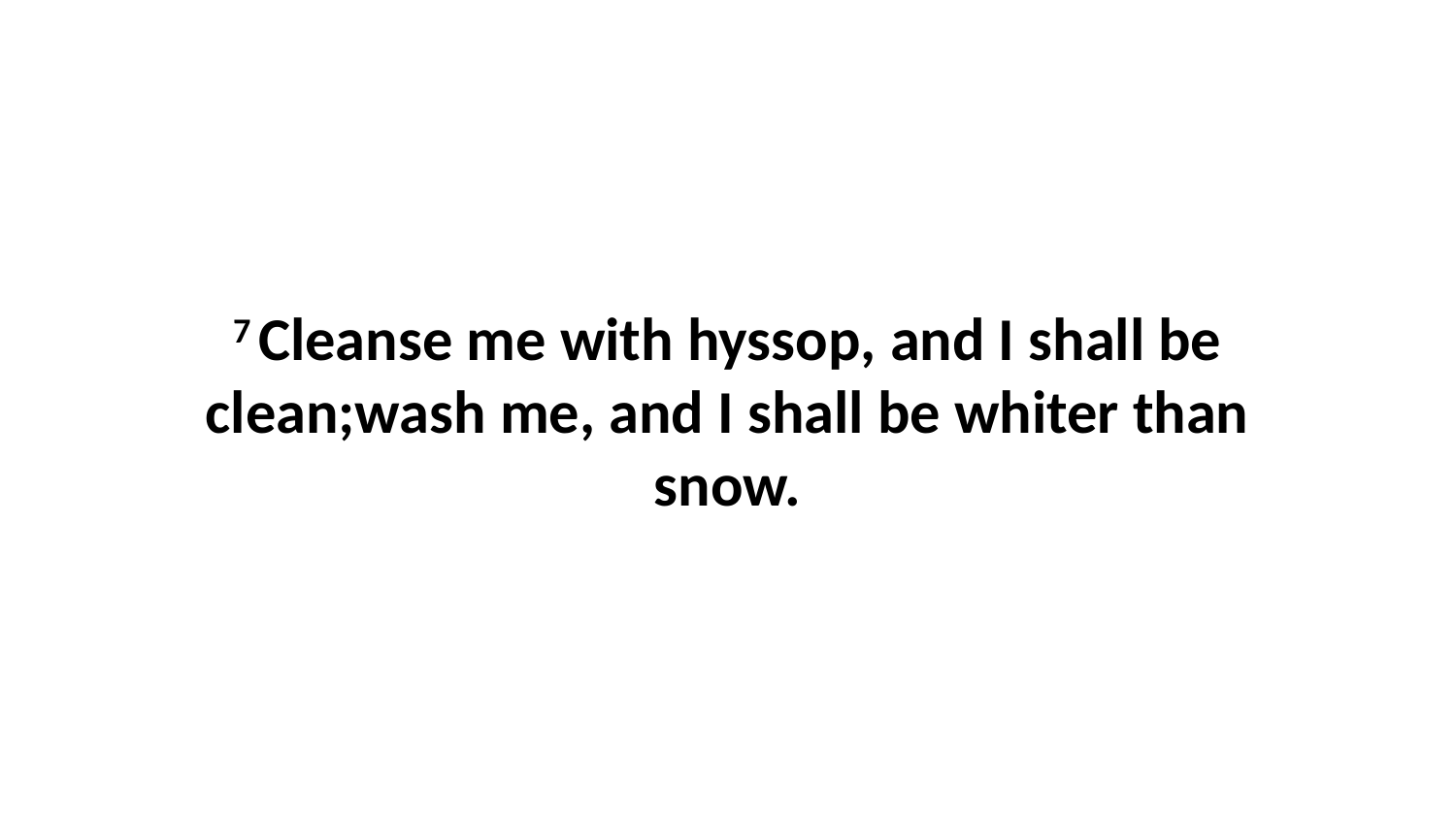

7 Cleanse me with hyssop, and I shall be clean;wash me, and I shall be whiter than snow.